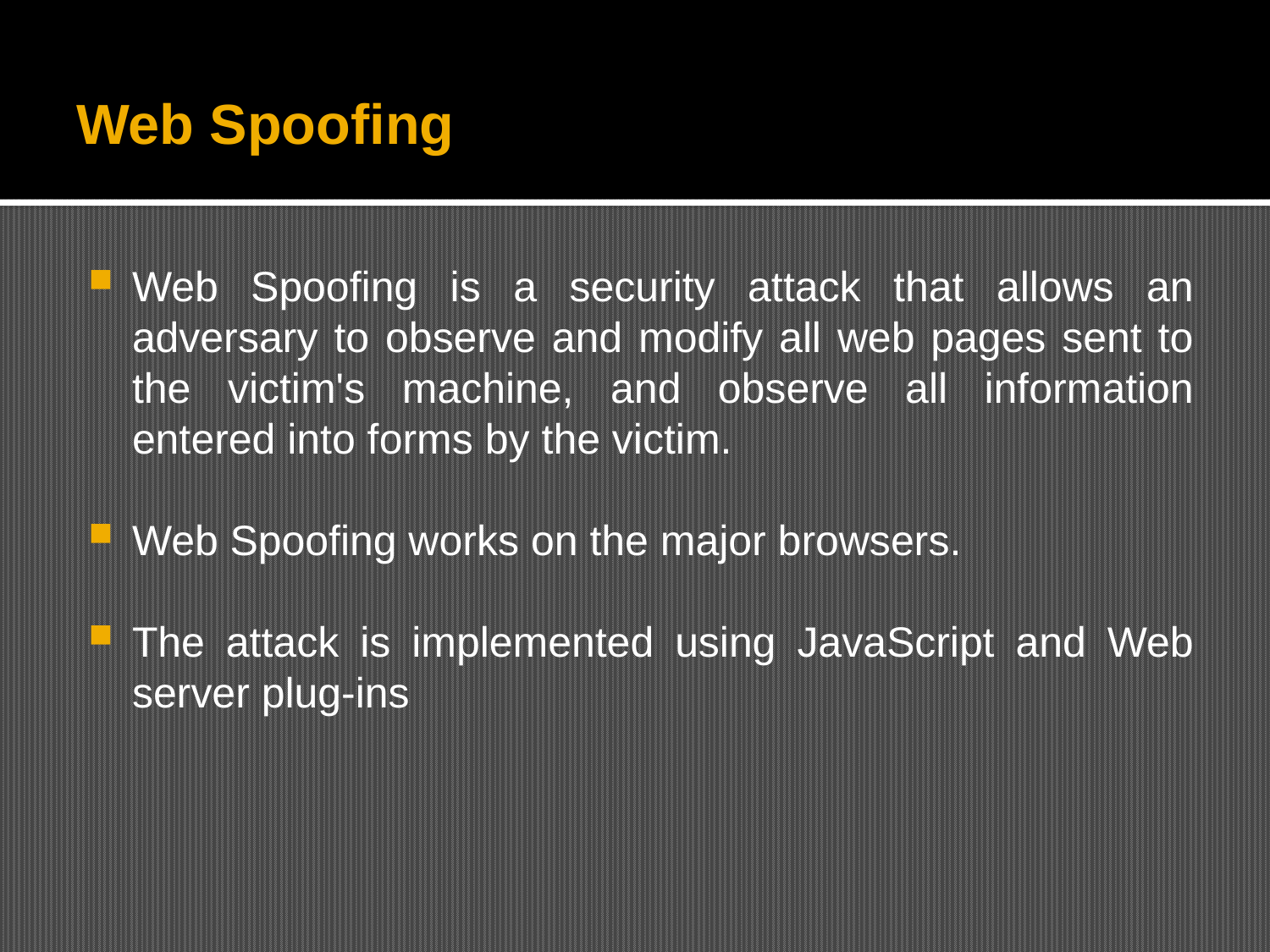

# Web Spoofing
Web Spoofing is a security attack that allows an adversary to observe and modify all web pages sent to the victim's machine, and observe all information entered into forms by the victim.

Web Spoofing works on the major browsers.

The attack is implemented using JavaScript and Web server plug-ins